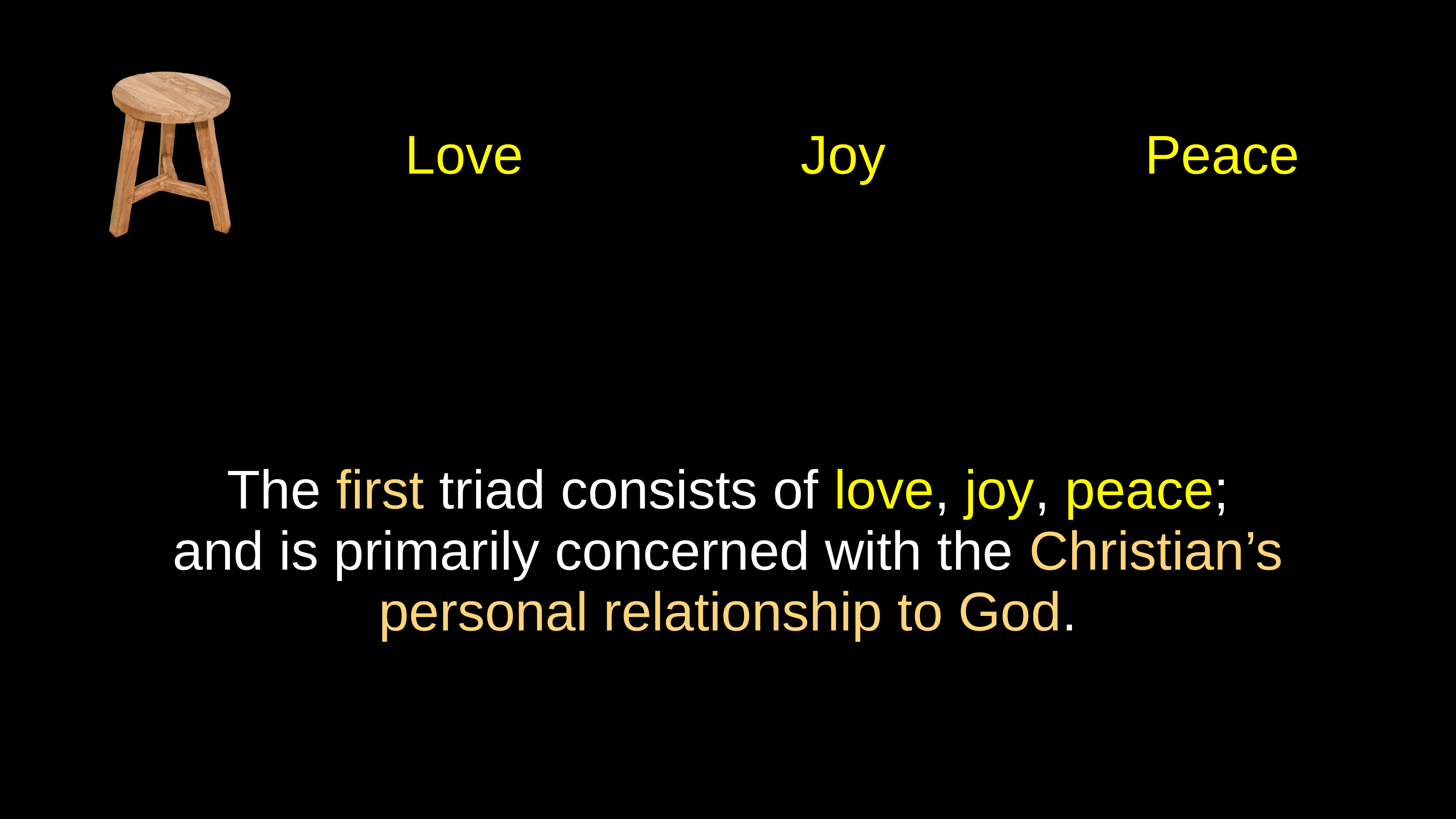

|  | Love | Joy | Peace |
| --- | --- | --- | --- |
|  |  |  |  |
|  |  |  |  |
The first triad consists of love, joy, peace;
and is primarily concerned with the Christian’s personal relationship to God.